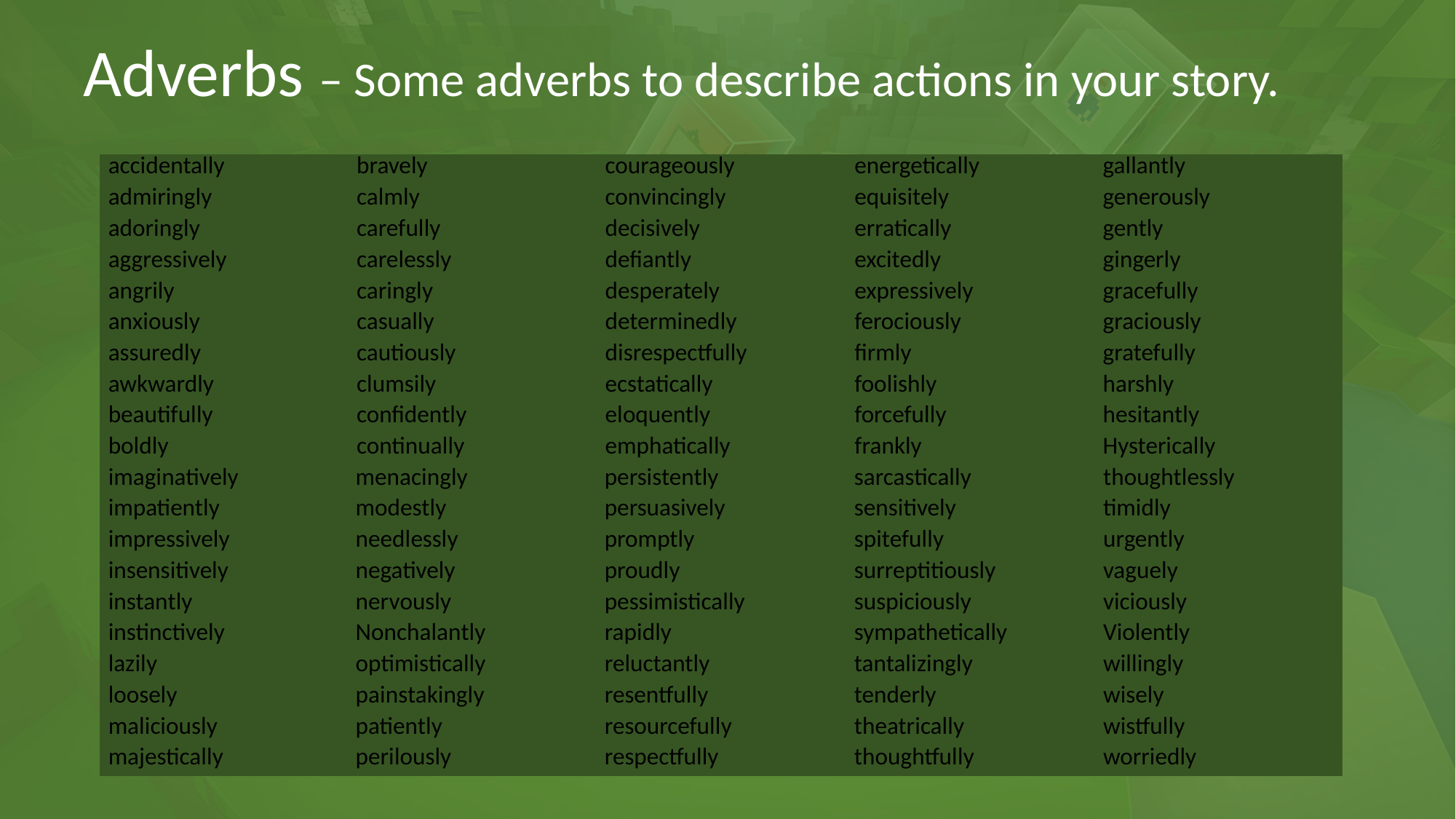

#
Adverbs – Some adverbs to describe actions in your story.
| accidentally | bravely | courageously | energetically | gallantly |
| --- | --- | --- | --- | --- |
| admiringly | calmly | convincingly | equisitely | generously |
| adoringly | carefully | decisively | erratically | gently |
| aggressively | carelessly | defiantly | excitedly | gingerly |
| angrily | caringly | desperately | expressively | gracefully |
| anxiously | casually | determinedly | ferociously | graciously |
| assuredly | cautiously | disrespectfully | firmly | gratefully |
| awkwardly | clumsily | ecstatically | foolishly | harshly |
| beautifully | confidently | eloquently | forcefully | hesitantly |
| boldly | continually | emphatically | frankly | Hysterically |
| imaginatively | menacingly | persistently | sarcastically | thoughtlessly |
| --- | --- | --- | --- | --- |
| impatiently | modestly | persuasively | sensitively | timidly |
| impressively | needlessly | promptly | spitefully | urgently |
| insensitively | negatively | proudly | surreptitiously | vaguely |
| instantly | nervously | pessimistically | suspiciously | viciously |
| instinctively | Nonchalantly | rapidly | sympathetically | Violently |
| lazily | optimistically | reluctantly | tantalizingly | willingly |
| loosely | painstakingly | resentfully | tenderly | wisely |
| maliciously | patiently | resourcefully | theatrically | wistfully |
| majestically | perilously | respectfully | thoughtfully | worriedly |